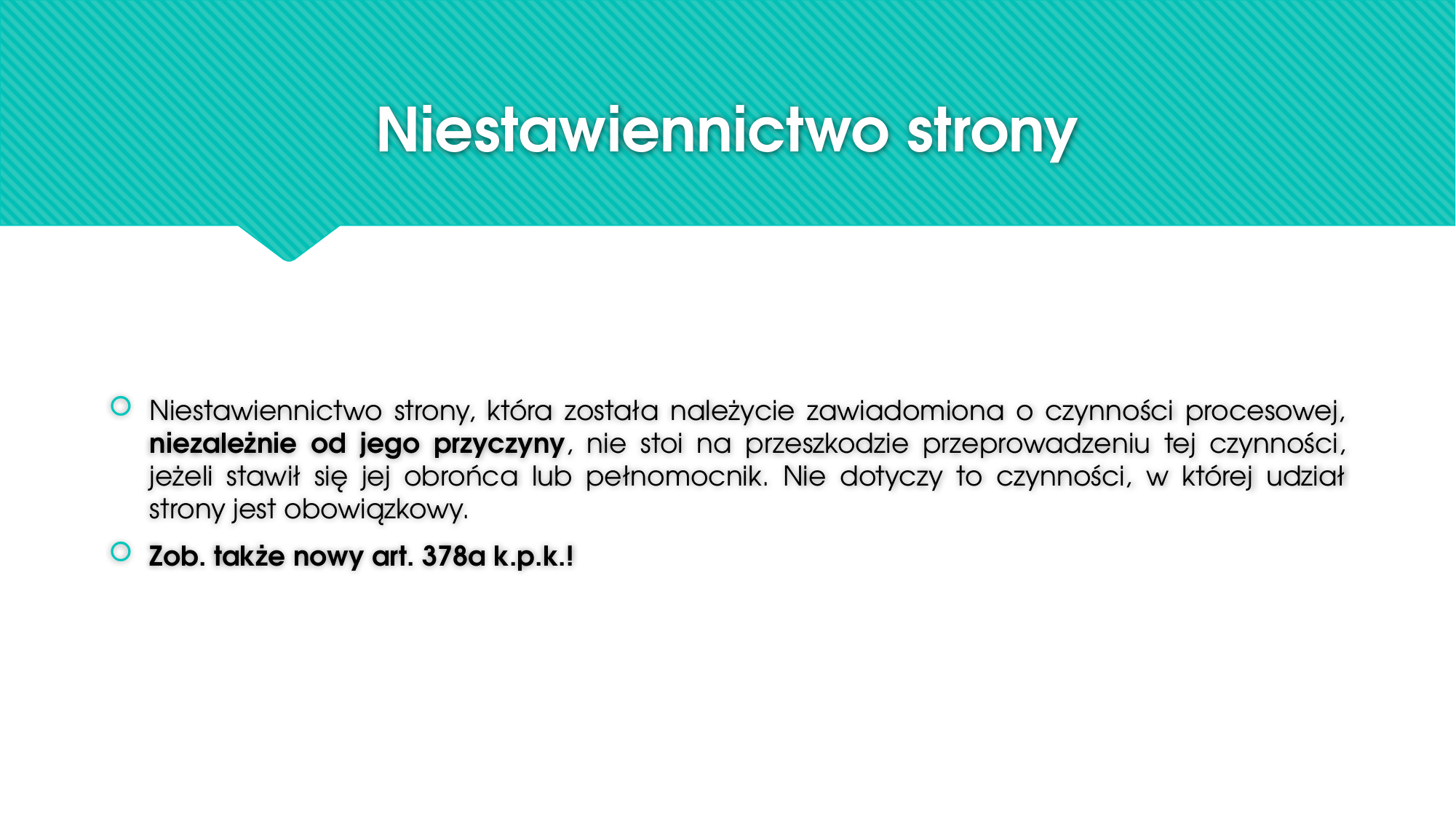

# Niestawiennictwo strony
Niestawiennictwo strony, która została należycie zawiadomiona o czynności procesowej, niezależnie od jego przyczyny, nie stoi na przeszkodzie przeprowadzeniu tej czynności, jeżeli stawił się jej obrońca lub pełnomocnik. Nie dotyczy to czynności, w której udział strony jest obowiązkowy.
Zob. także nowy art. 378a k.p.k.!